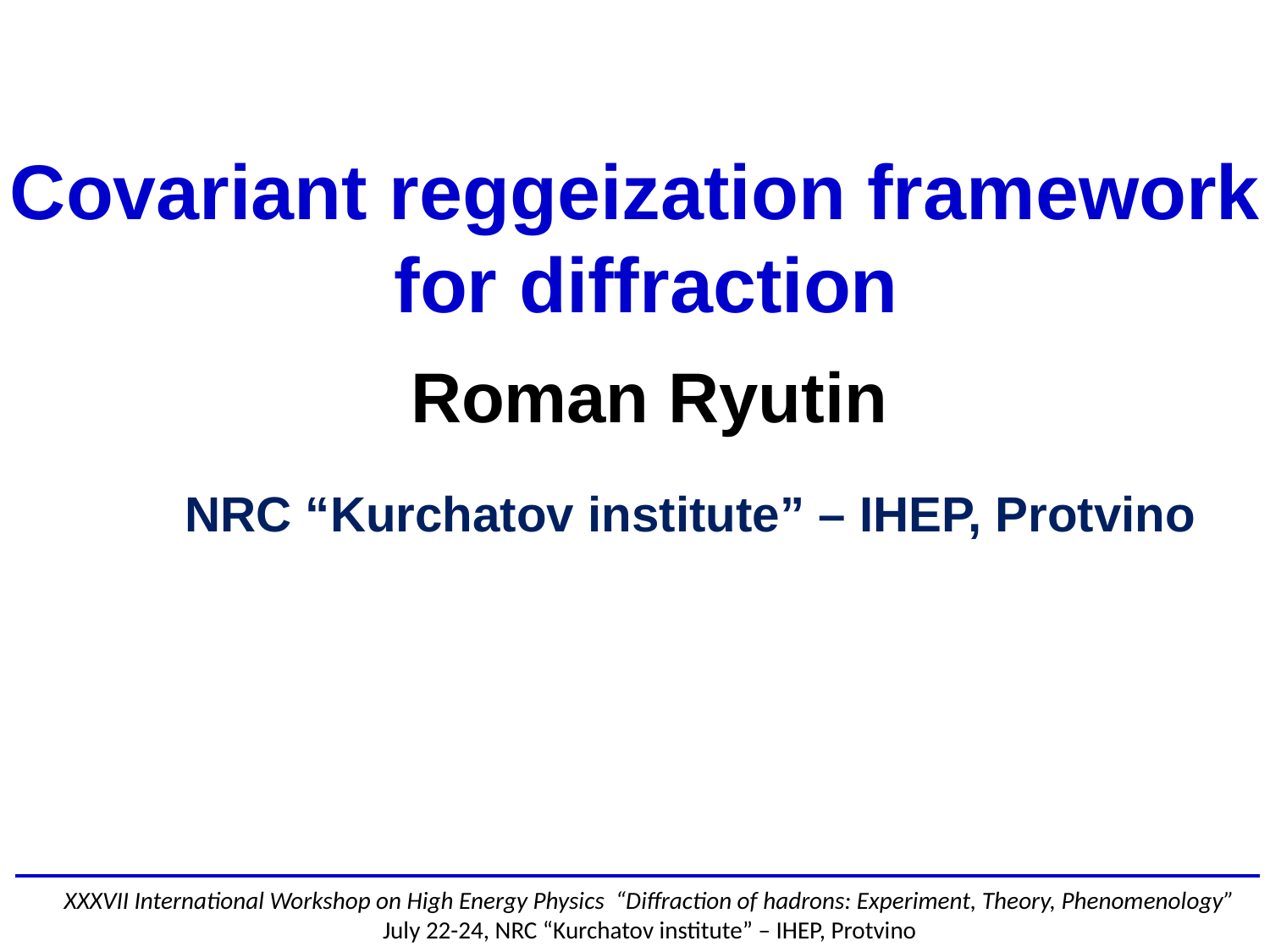

Covariant reggeization framework
for diffraction
Roman Ryutin
NRC “Kurchatov institute” – IHEP, Protvino
XXXVII International Workshop on High Energy Physics  “Diffraction of hadrons: Experiment, Theory, Phenomenology”
July 22-24, NRC “Kurchatov institute” – IHEP, Protvino